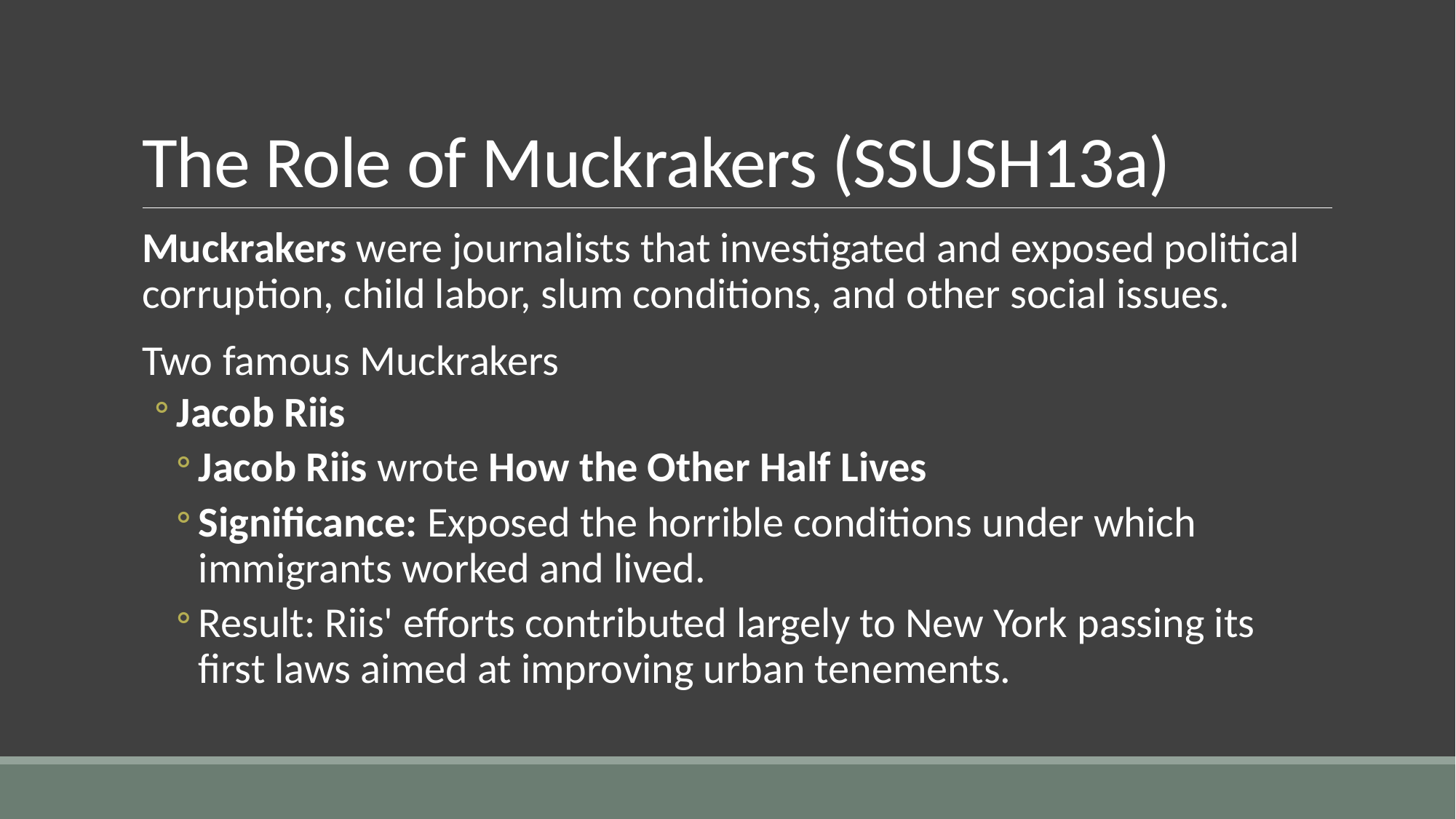

# The Role of Muckrakers (SSUSH13a)
Muckrakers were journalists that investigated and exposed political corruption, child labor, slum conditions, and other social issues.
Two famous Muckrakers
Jacob Riis
Jacob Riis wrote How the Other Half Lives
Significance: Exposed the horrible conditions under which immigrants worked and lived.
Result: Riis' efforts contributed largely to New York passing its first laws aimed at improving urban tenements.